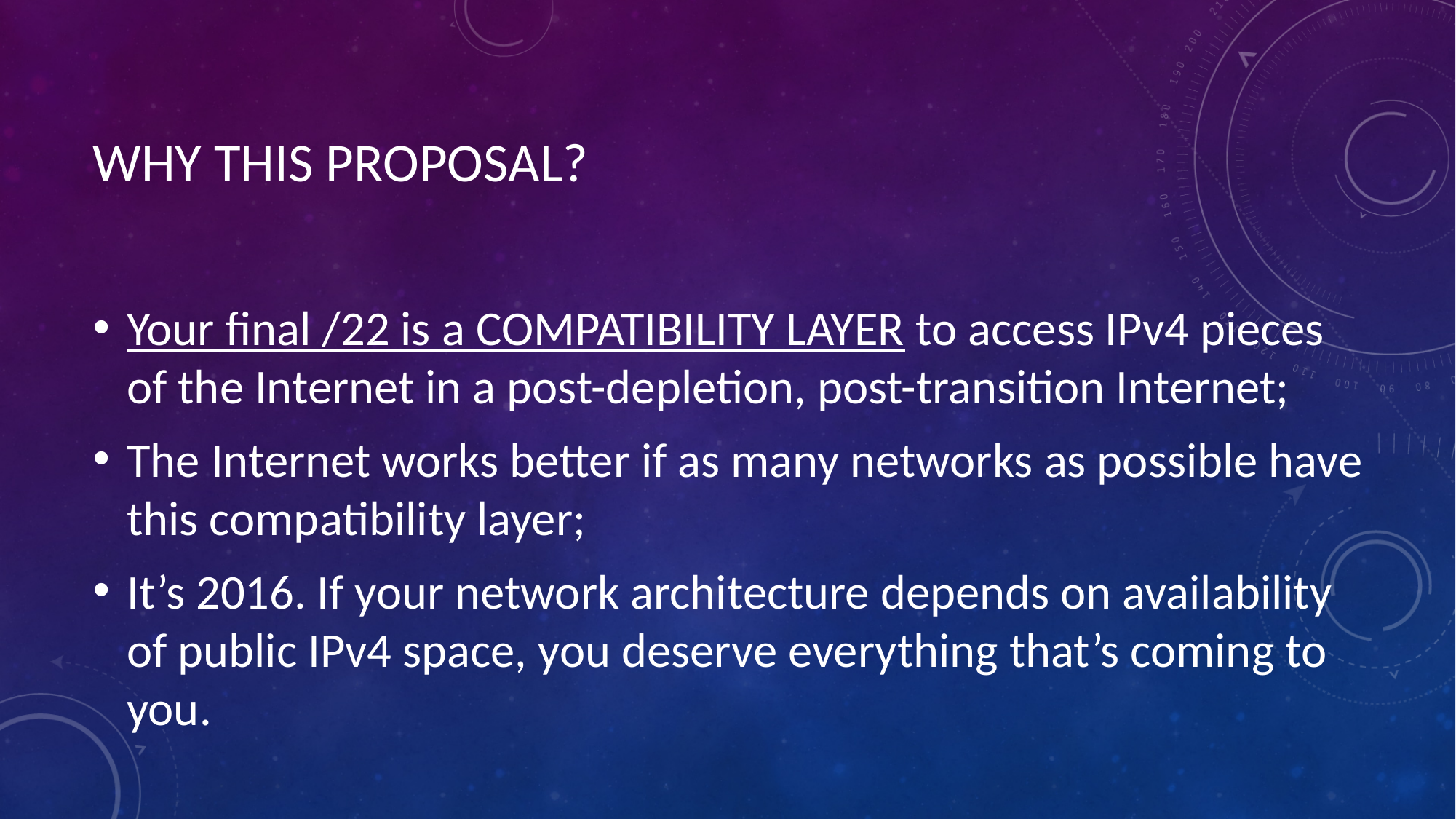

# Why this proposal?
Your final /22 is a compatibility layer to access IPv4 pieces of the Internet in a post-depletion, post-transition Internet;
The Internet works better if as many networks as possible have this compatibility layer;
It’s 2016. If your network architecture depends on availability of public IPv4 space, you deserve everything that’s coming to you.